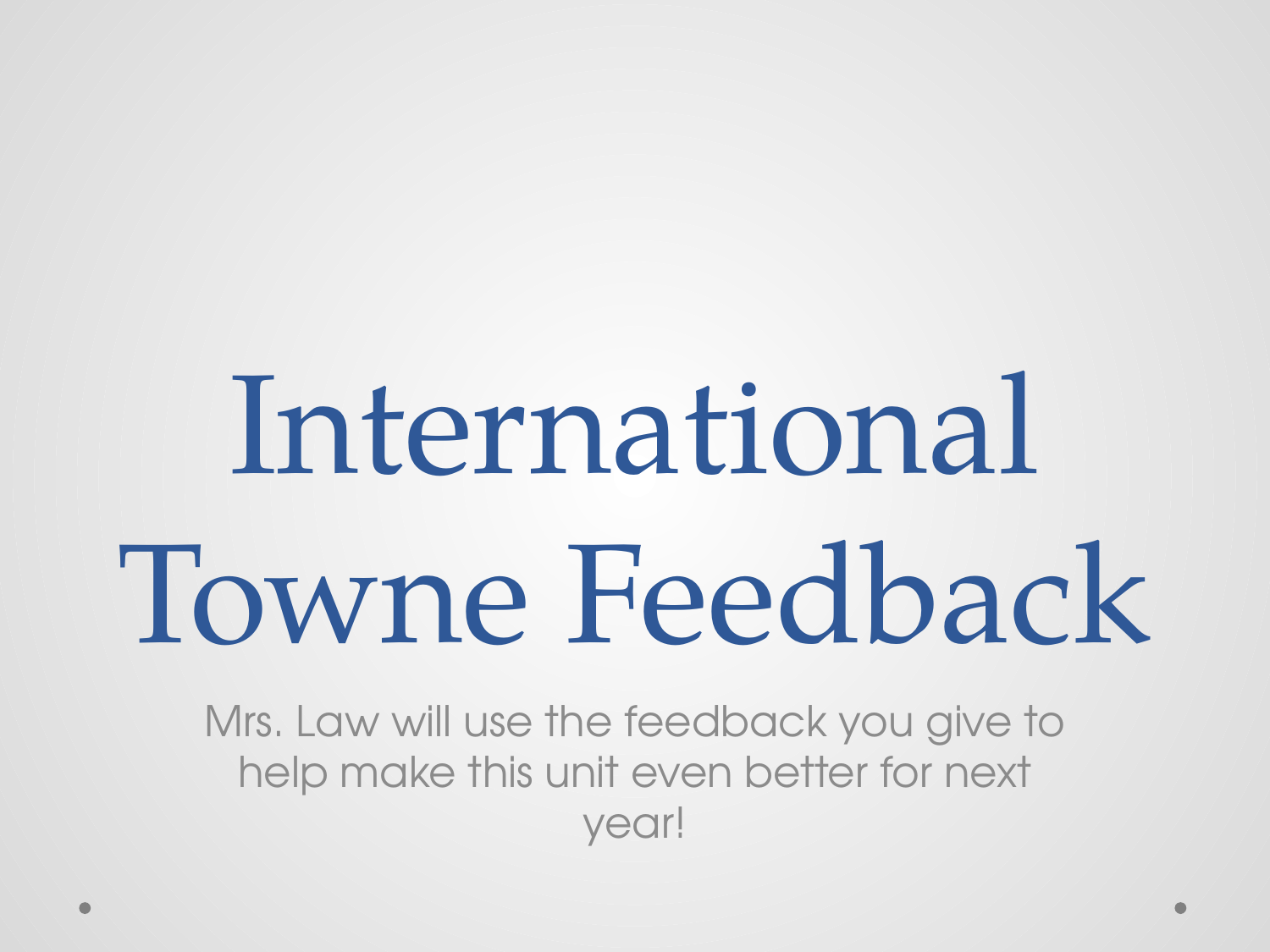

# International Towne Feedback
Mrs. Law will use the feedback you give to help make this unit even better for next year!